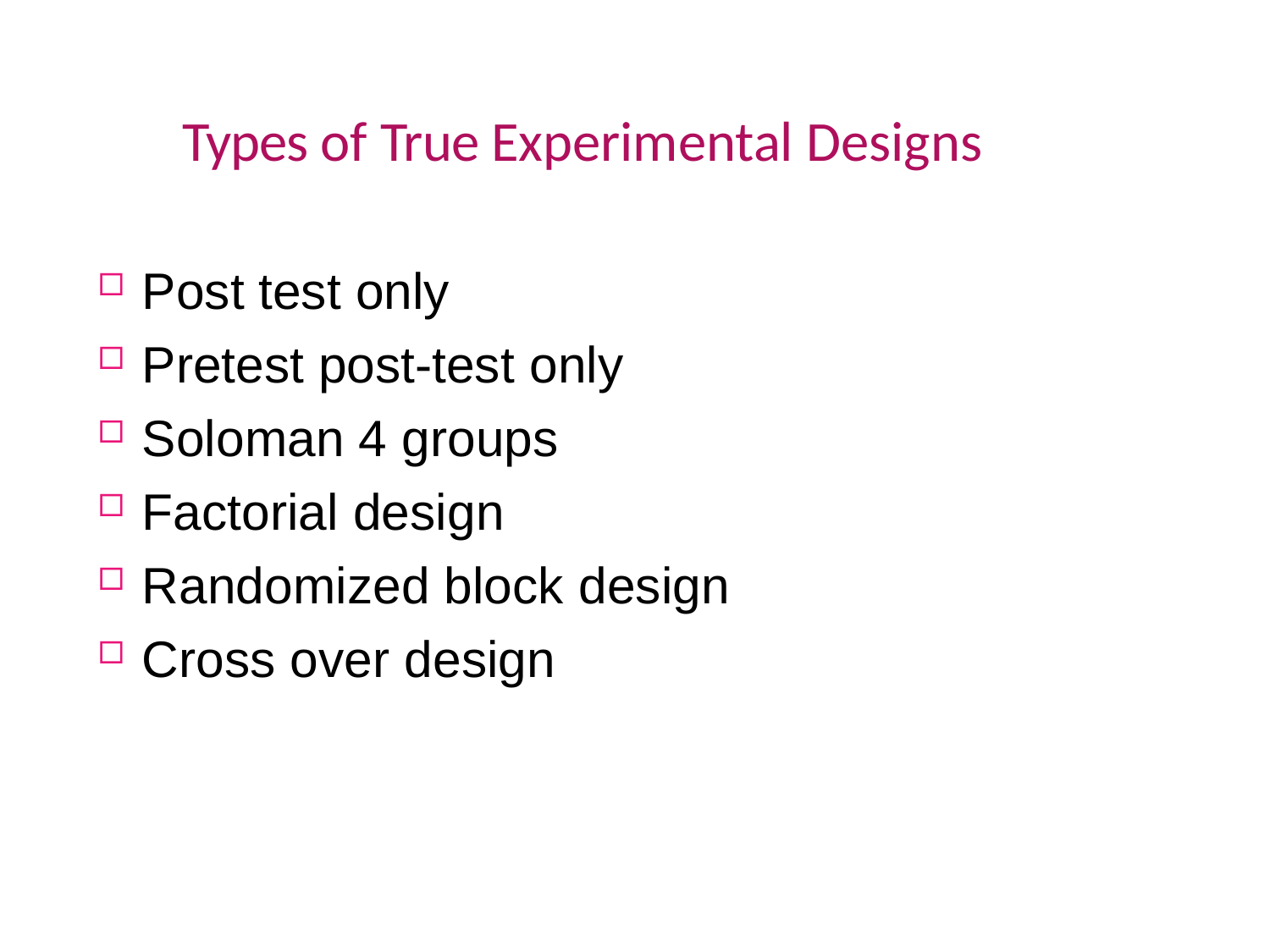

# Types of True Experimental Designs
Post test only
Pretest post-test only
Soloman 4 groups
Factorial design
Randomized block design
Cross over design